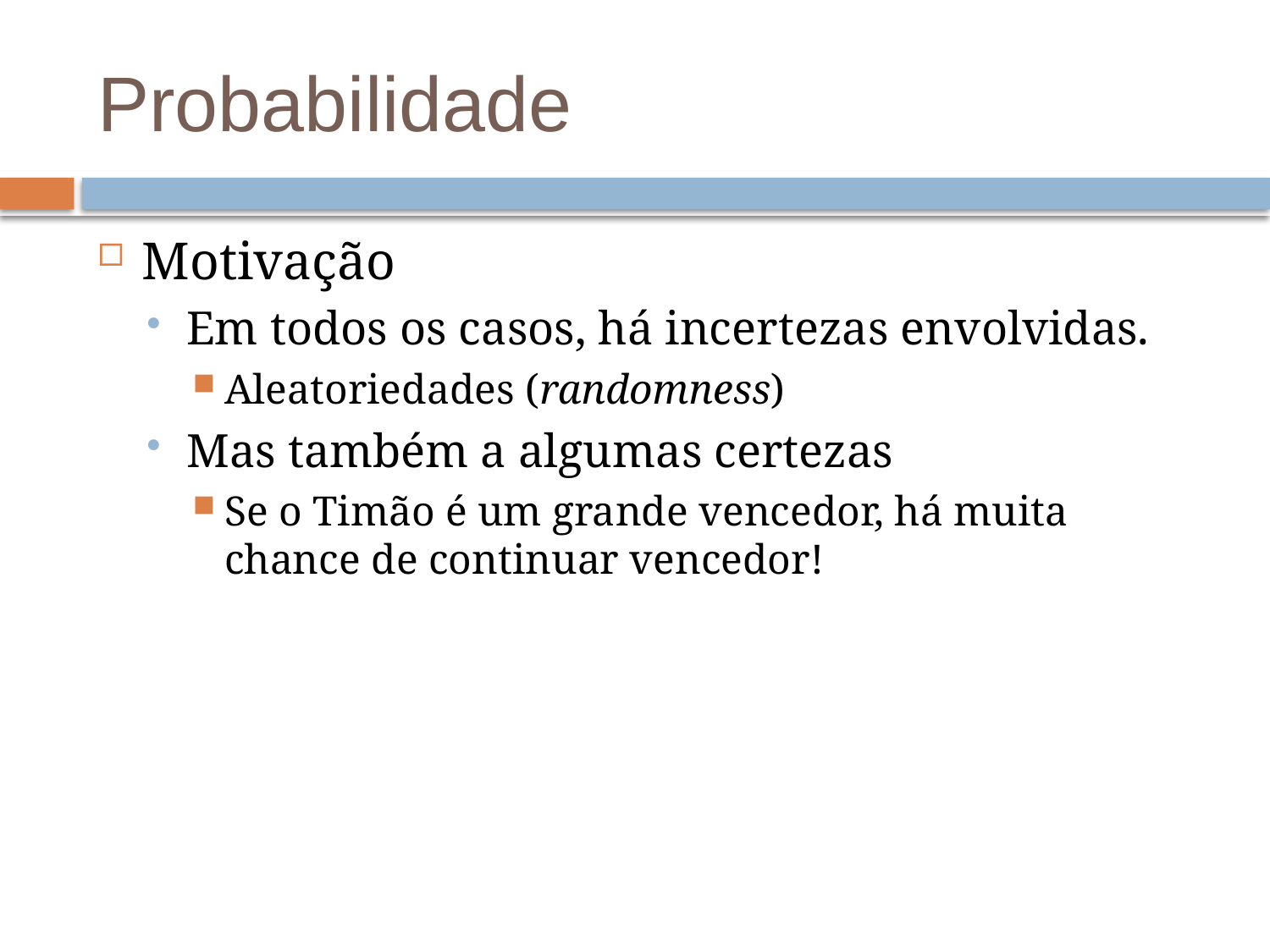

# Probabilidade
Motivação
Em todos os casos, há incertezas envolvidas.
Aleatoriedades (randomness)
Mas também a algumas certezas
Se o Timão é um grande vencedor, há muita chance de continuar vencedor!